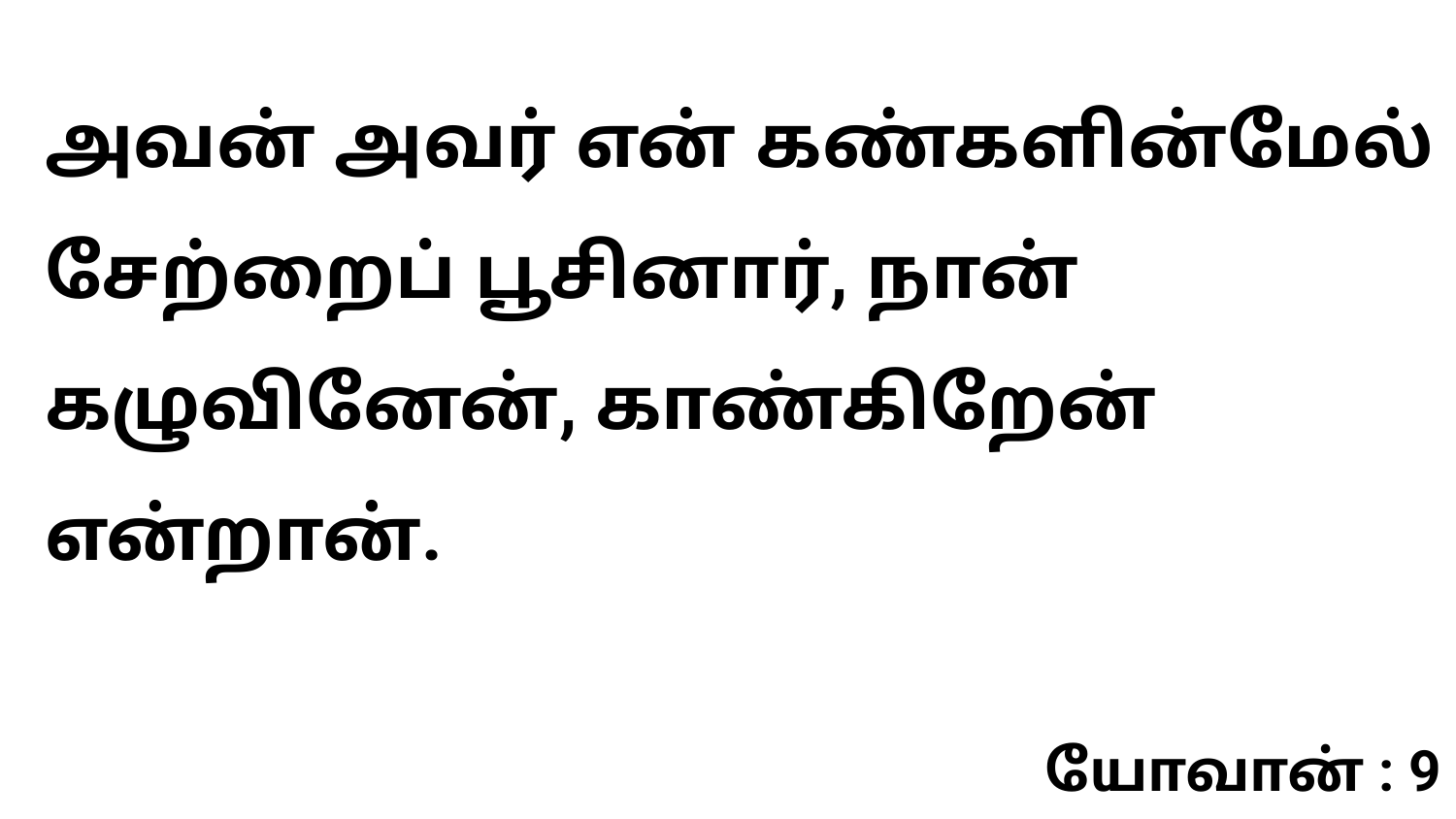

அவன் அவர் என் கண்களின்மேல் சேற்றைப் பூசினார், நான் கழுவினேன், காண்கிறேன் என்றான்.
யோவான் : 9